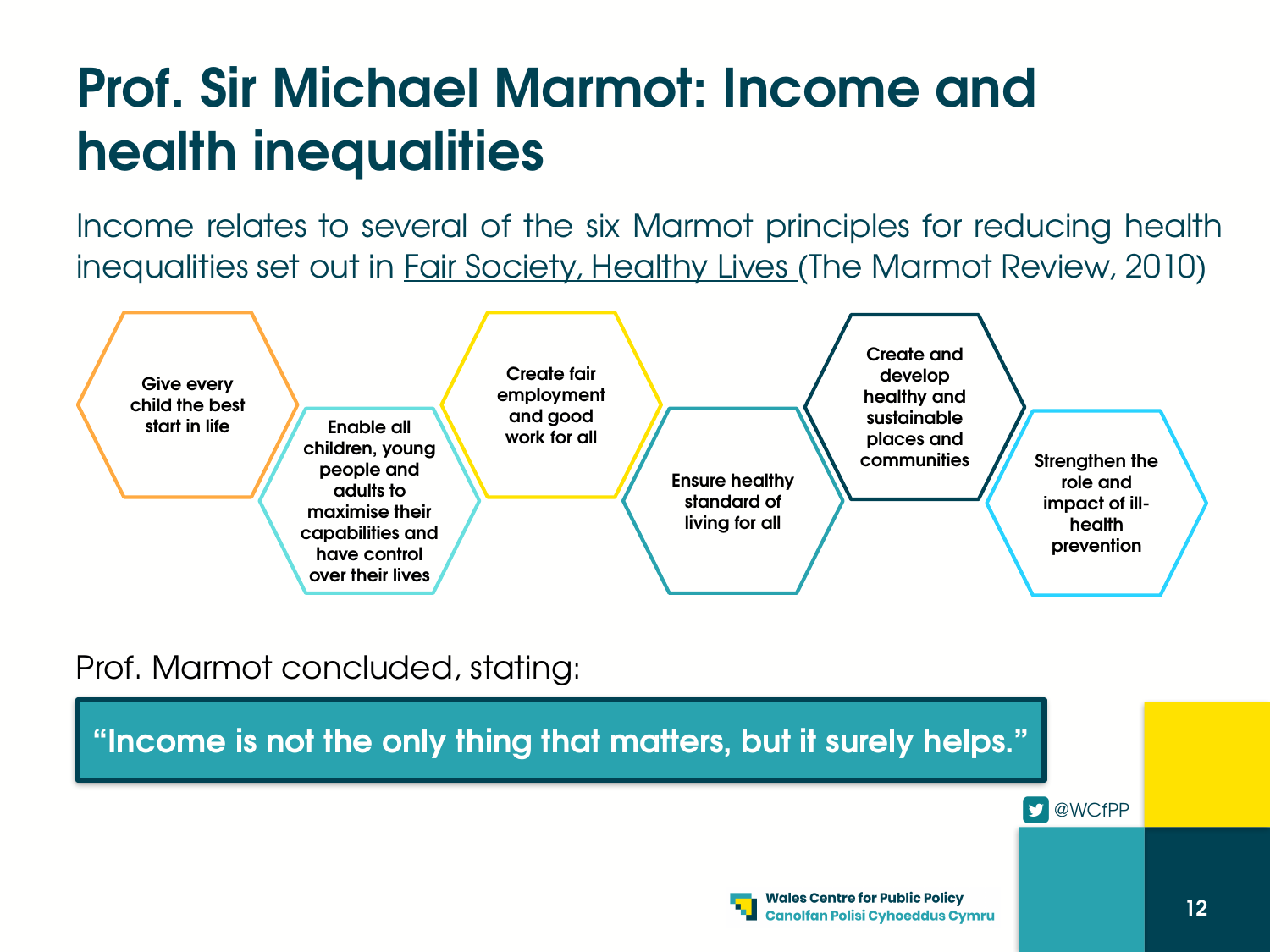

# Prof. Sir Michael Marmot: Income and health inequalities
Income relates to several of the six Marmot principles for reducing health inequalities set out in Fair Society, Healthy Lives (The Marmot Review, 2010)

Give every child the best start in life
Create fair employment and good work for all
Create and develop healthy and sustainable places and communities
Enable all children, young people and adults to maximise their capabilities and have control over their lives
Ensure healthy standard of living for all
Strengthen the role and impact of ill-health prevention
Prof. Marmot concluded, stating:
“Income is not the only thing that matters, but it surely helps.”
12